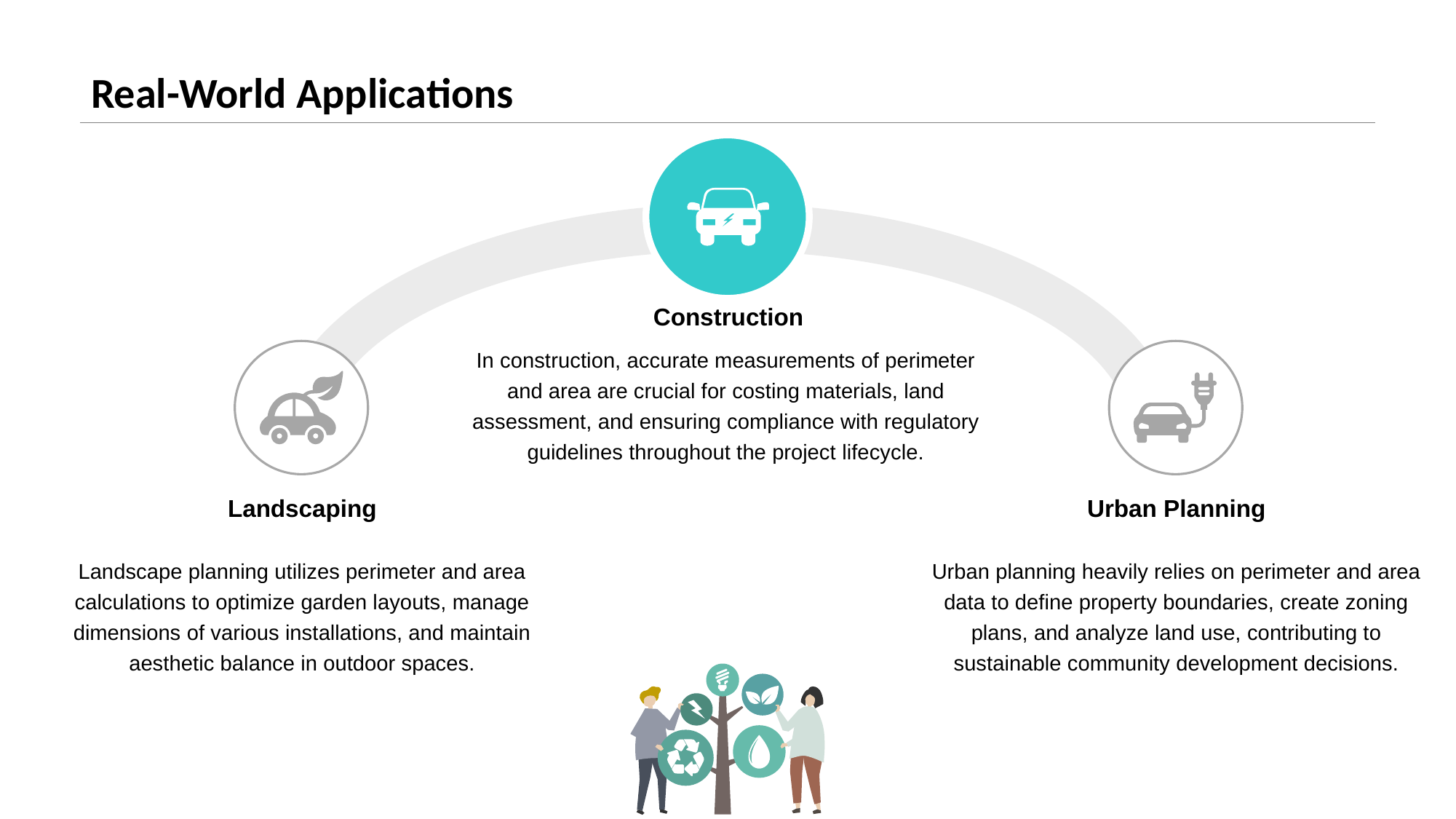

# Real-World Applications

Construction
In construction, accurate measurements of perimeter and area are crucial for costing materials, land assessment, and ensuring compliance with regulatory guidelines throughout the project lifecycle.

Landscaping
Urban Planning
Landscape planning utilizes perimeter and area calculations to optimize garden layouts, manage dimensions of various installations, and maintain aesthetic balance in outdoor spaces.
Urban planning heavily relies on perimeter and area data to define property boundaries, create zoning plans, and analyze land use, contributing to sustainable community development decisions.